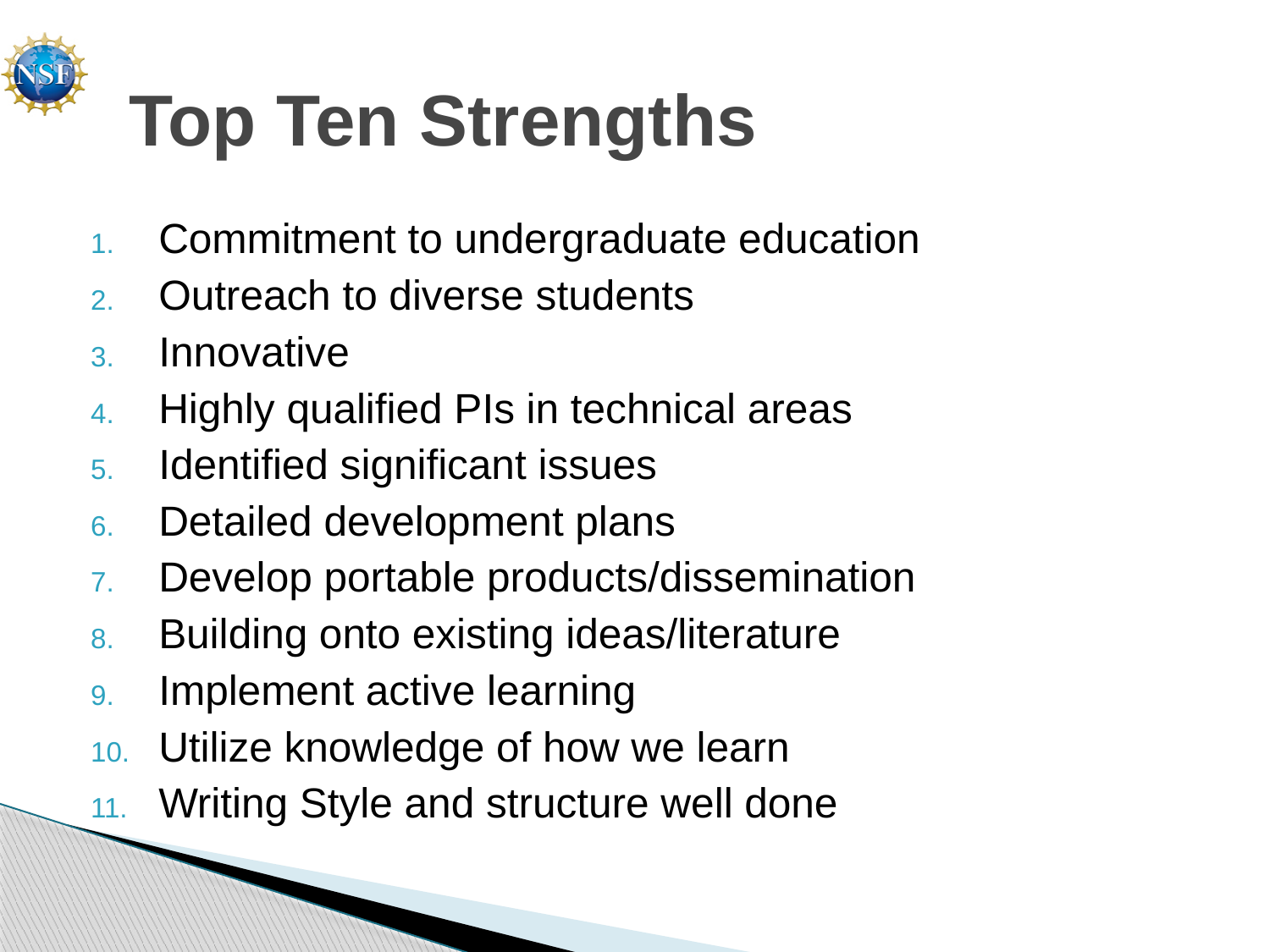

# Top Ten Strengths
Commitment to undergraduate education
Outreach to diverse students
Innovative
Highly qualified PIs in technical areas
Identified significant issues
Detailed development plans
Develop portable products/dissemination
Building onto existing ideas/literature
Implement active learning
Utilize knowledge of how we learn
Writing Style and structure well done